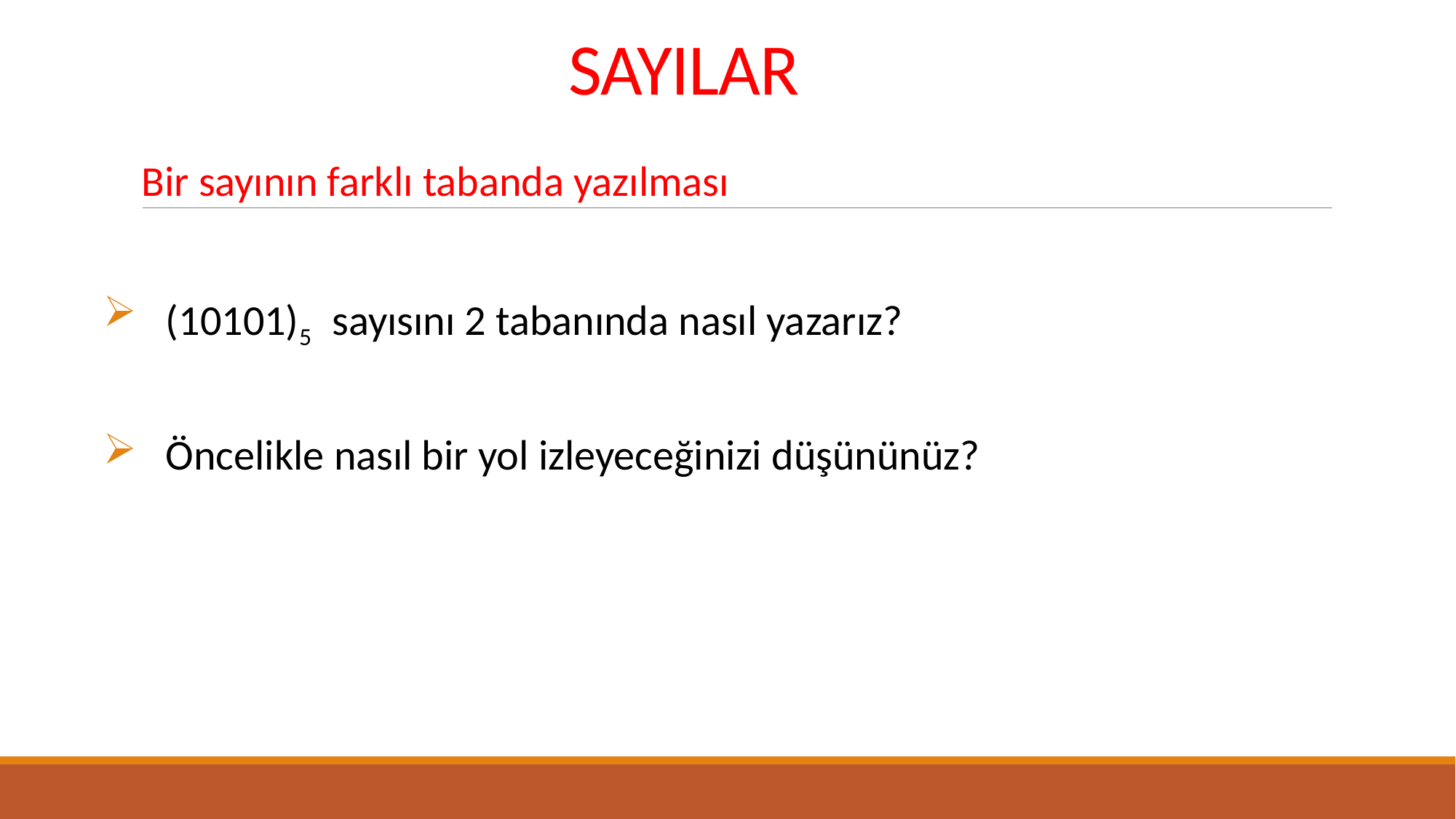

# SAYILAR
    Bir sayının farklı tabanda yazılması

   (10101)5   sayısını 2 tabanında nasıl yazarız?

   Öncelikle nasıl bir yol izleyeceğinizi düşününüz?